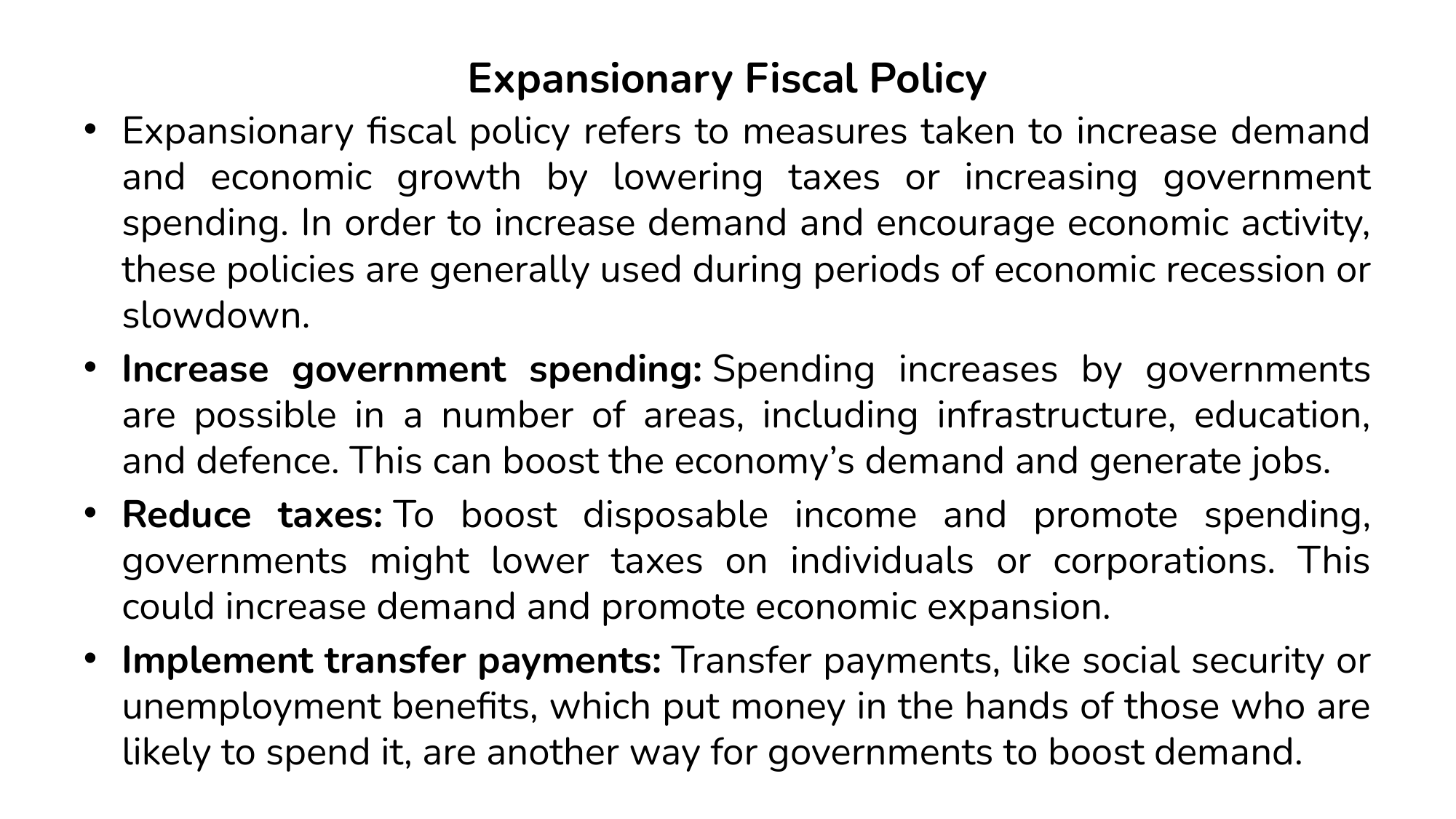

# Expansionary Fiscal Policy
Expansionary fiscal policy refers to measures taken to increase demand and economic growth by lowering taxes or increasing government spending. In order to increase demand and encourage economic activity, these policies are generally used during periods of economic recession or slowdown.
Increase government spending: Spending increases by governments are possible in a number of areas, including infrastructure, education, and defence. This can boost the economy’s demand and generate jobs.
Reduce taxes: To boost disposable income and promote spending, governments might lower taxes on individuals or corporations. This could increase demand and promote economic expansion.
Implement transfer payments: Transfer payments, like social security or unemployment benefits, which put money in the hands of those who are likely to spend it, are another way for governments to boost demand.